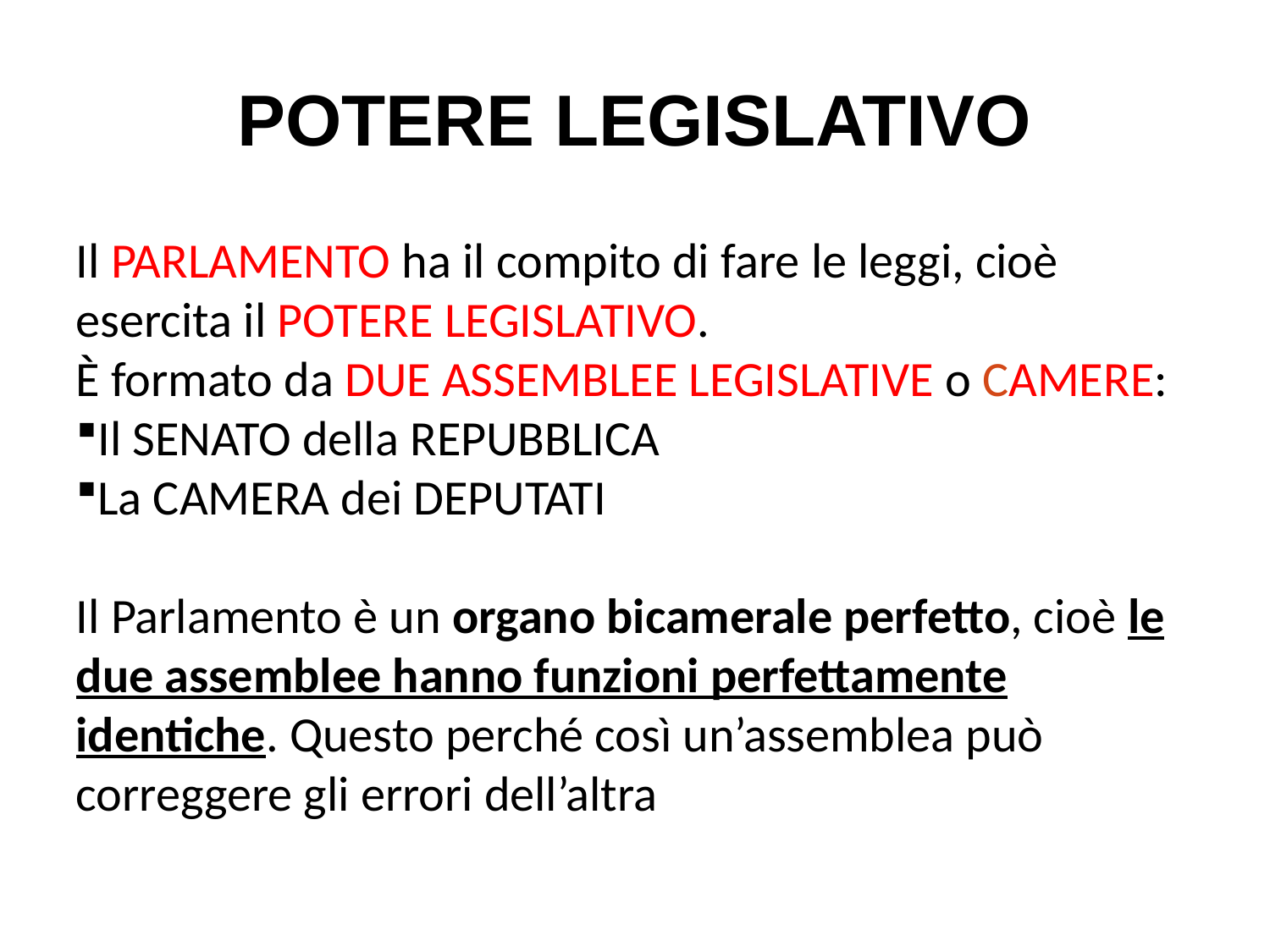

# POTERE LEGISLATIVO
Il PARLAMENTO ha il compito di fare le leggi, cioè esercita il POTERE LEGISLATIVO.
È formato da DUE ASSEMBLEE LEGISLATIVE o CAMERE:
Il SENATO della REPUBBLICA
La CAMERA dei DEPUTATI

Il Parlamento è un organo bicamerale perfetto, cioè le due assemblee hanno funzioni perfettamente identiche. Questo perché così un’assemblea può correggere gli errori dell’altra